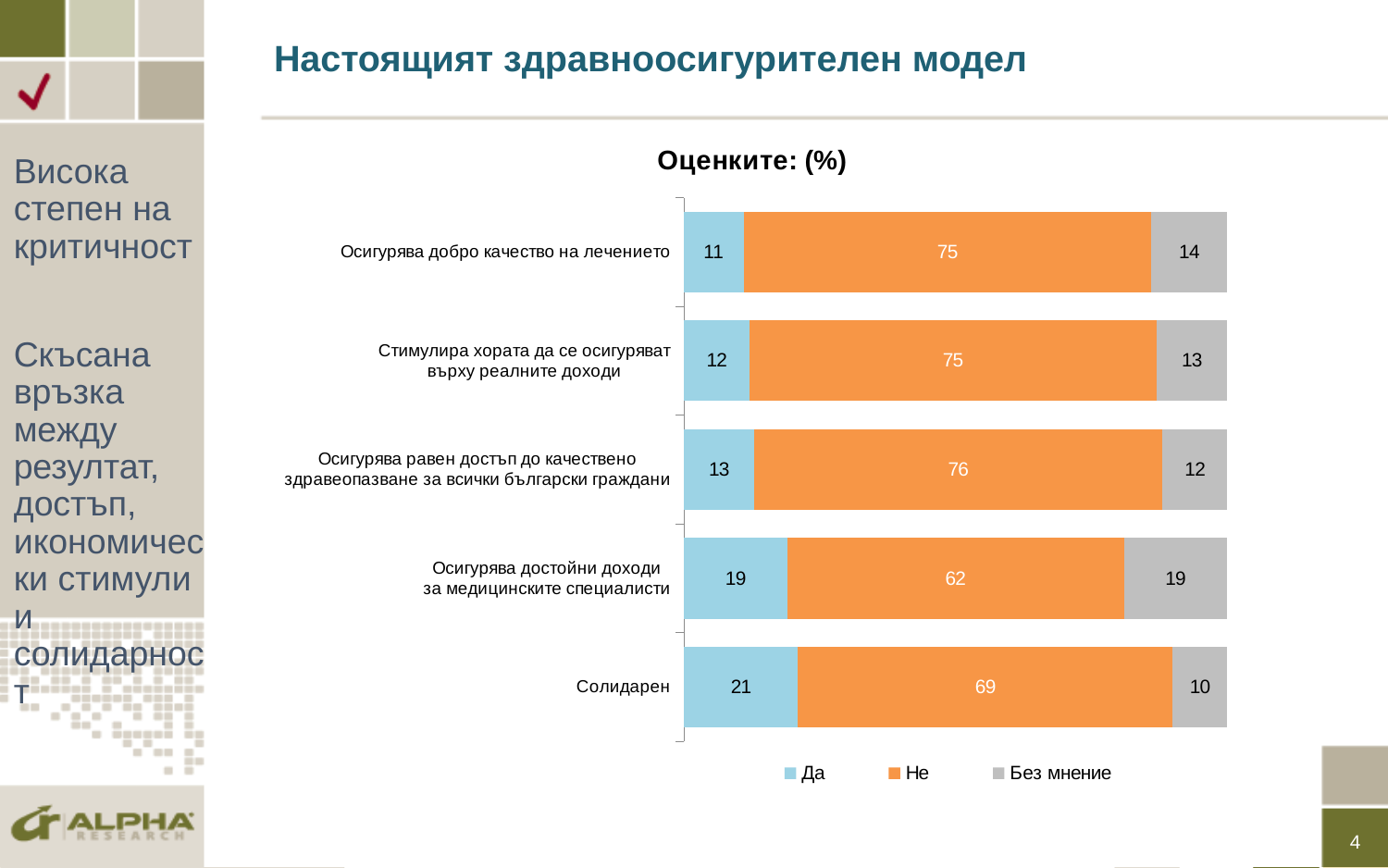

# Настоящият здравноосигурителен модел

### Chart: Оценките: (%)

| Category | Да | Не | Без мнение |
|---|---|---|---|
| Осигурява добро качество на лечението | 11.0 | 75.0 | 14.0 |
| Стимулира хората да се осигуряват
върху реалните доходи | 12.0 | 75.0 | 13.0 |
| Осигурява равен достъп до качествено
здравеопазване за всички български граждани | 13.0 | 76.0 | 12.0 |
| Осигурява достойни доходи
за медицинските специалисти | 19.0 | 62.0 | 19.0 |
| Солидарен | 21.0 | 69.0 | 10.0 |
Висока степен на критичност

Скъсана връзка между резултат, достъп, икономически стимули и солидарност

### Chart: Болничната система дава ли еднакъв достъп до лечение и еднакво качество на лечение на територията на страната? (%)

| Category |
|---|
4